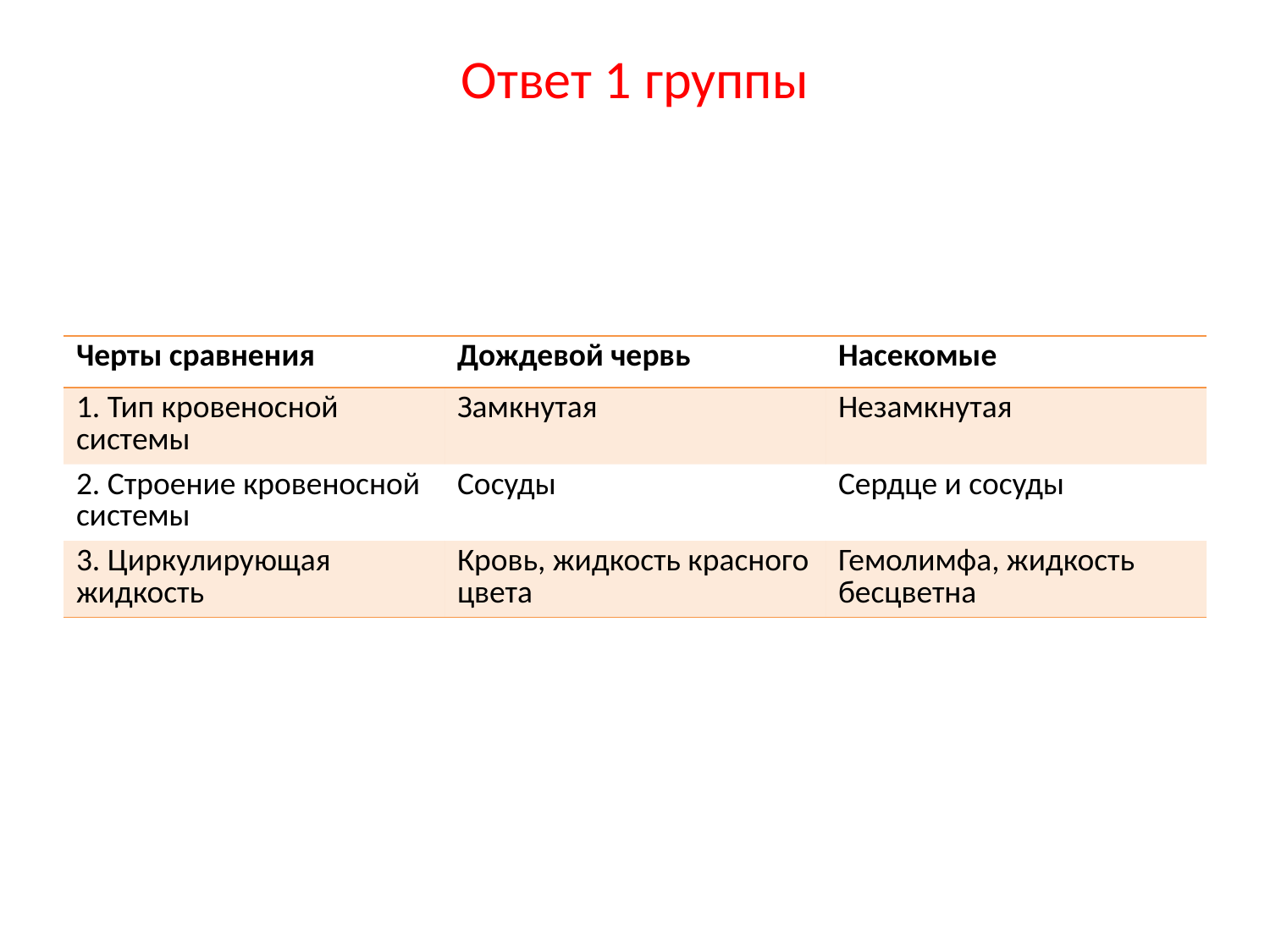

# Ответ 1 группы
| Черты сравнения | Дождевой червь | Насекомые |
| --- | --- | --- |
| 1. Тип кровеносной системы | Замкнутая | Незамкнутая |
| 2. Строение кровеносной системы | Сосуды | Сердце и сосуды |
| 3. Циркулирующая жидкость | Кровь, жидкость красного цвета | Гемолимфа, жидкость бесцветна |